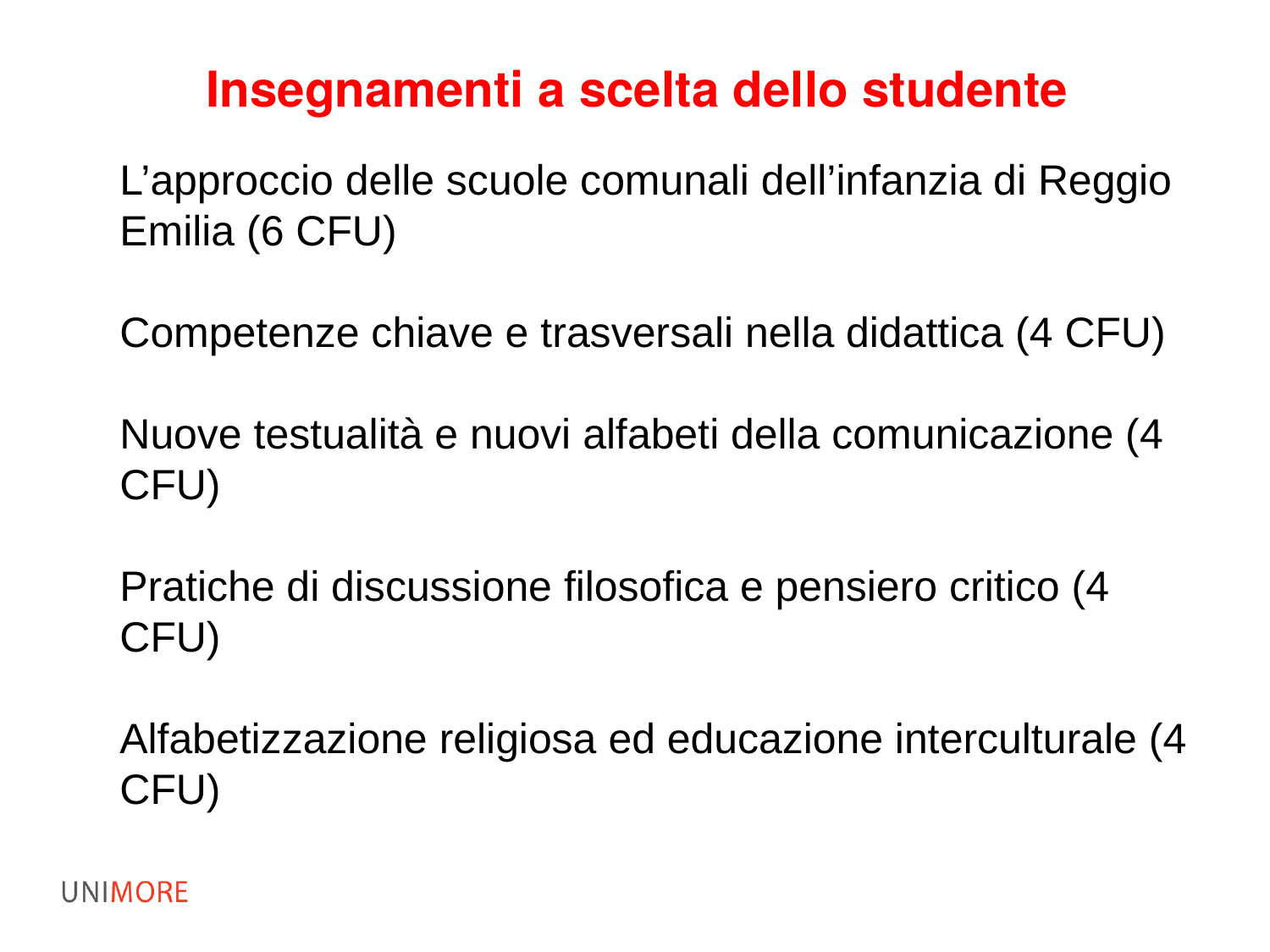

# Insegnamenti a scelta dello studente
L’approccio delle scuole comunali dell’infanzia di Reggio Emilia (6 CFU)

Competenze chiave e trasversali nella didattica (4 CFU)

Nuove testualità e nuovi alfabeti della comunicazione (4 CFU)

Pratiche di discussione filosofica e pensiero critico (4 CFU)

Alfabetizzazione religiosa ed educazione interculturale (4 CFU)